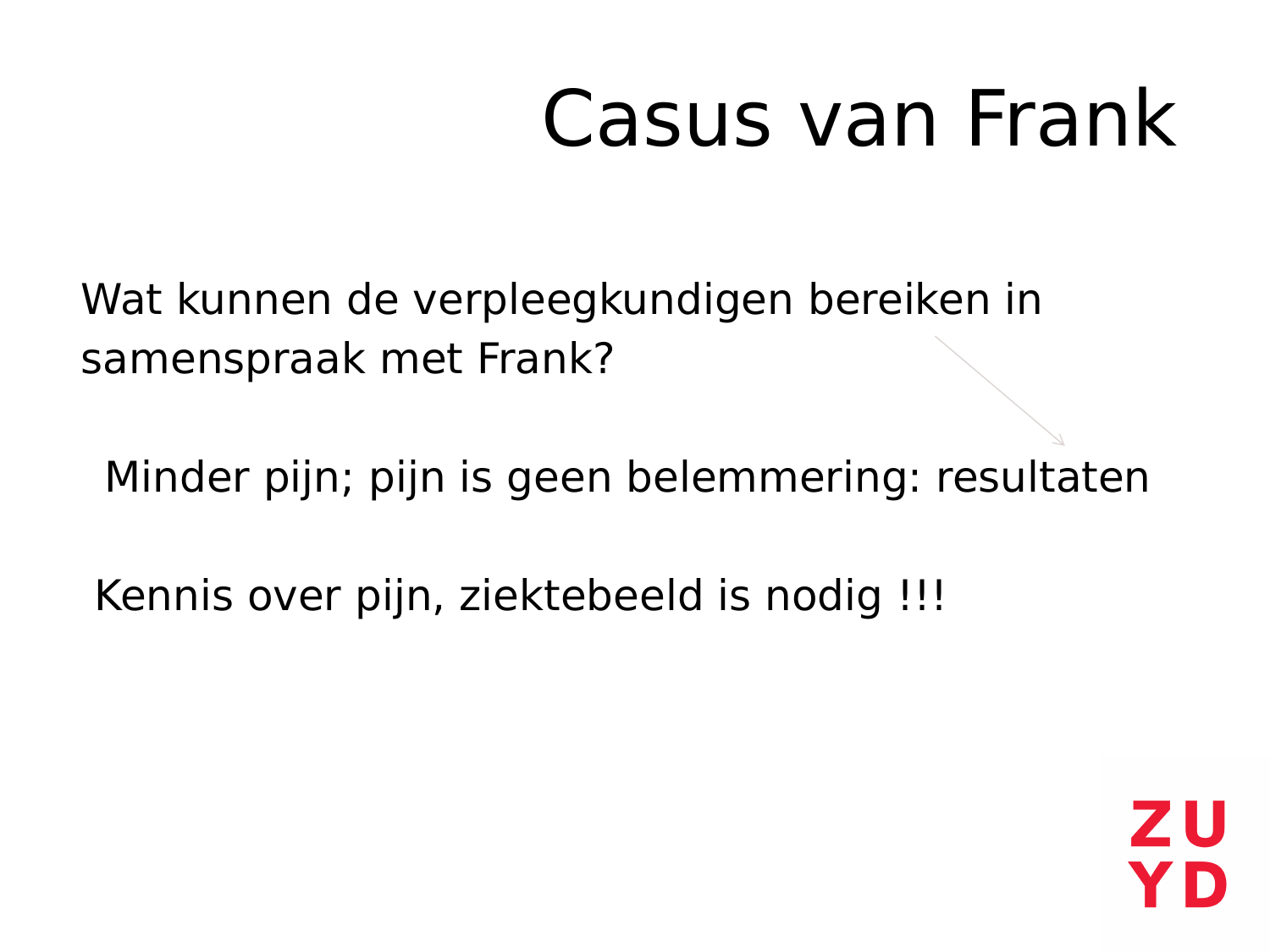

# Casus van Frank

 Wat kunnen de verpleegkundigen bereiken in
 samenspraak met Frank?

Minder pijn; pijn is geen belemmering: resultaten

  Kennis over pijn, ziektebeeld is nodig !!!